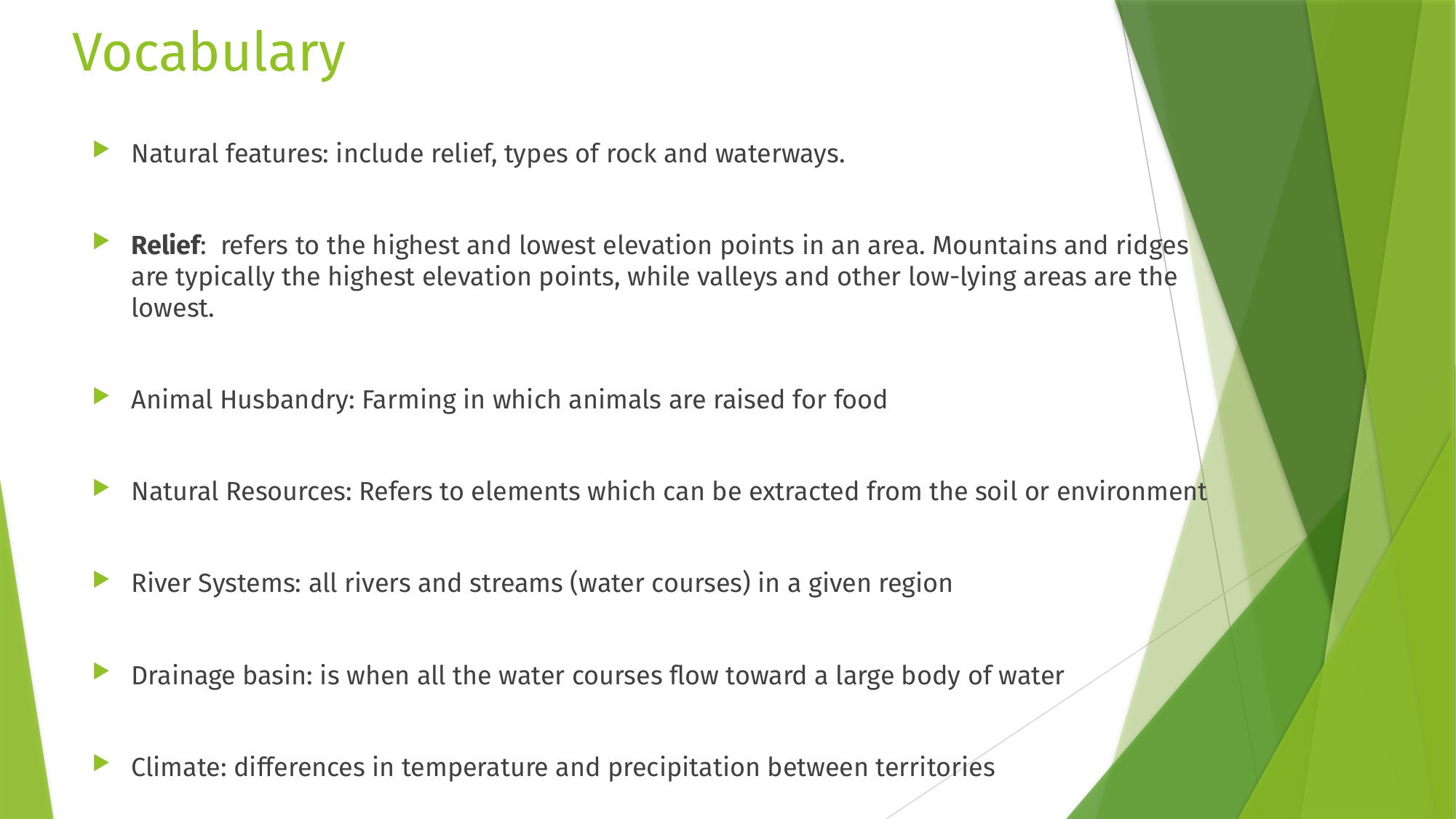

# Vocabulary

Natural features: include relief, types of rock and waterways.

Relief:  refers to the highest and lowest elevation points in an area. Mountains and ridges are typically the highest elevation points, while valleys and other low-lying areas are the lowest.

Animal Husbandry: Farming in which animals are raised for food

Natural Resources: Refers to elements which can be extracted from the soil or environment

River Systems: all rivers and streams (water courses) in a given region

Drainage basin: is when all the water courses flow toward a large body of water

Climate: differences in temperature and precipitation between territories